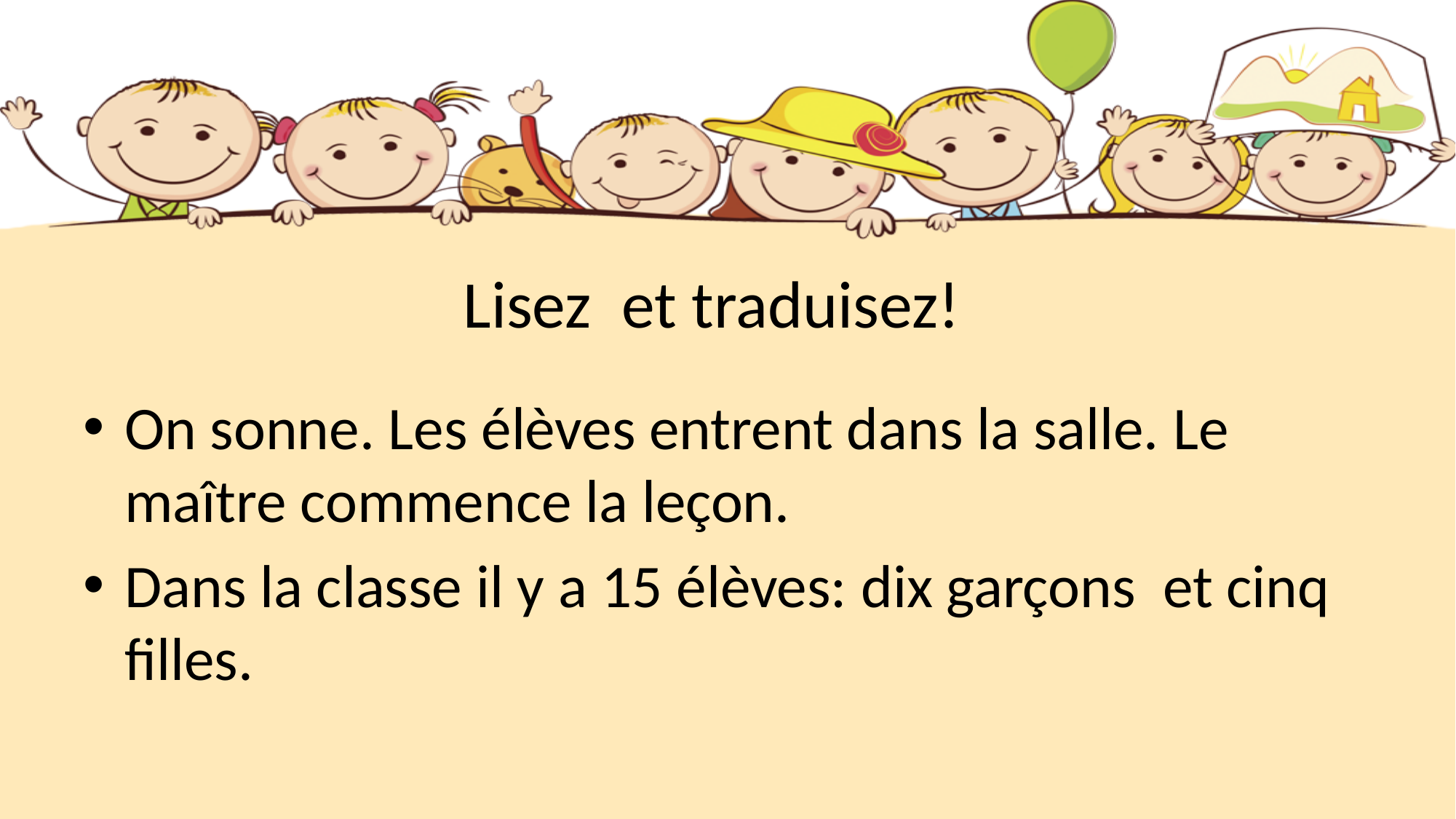

# Lisez  et traduisez!
On sonne. Les élèves entrent dans la salle. Le maître commence la leçon.
Dans la classe il y a 15 élèves: dix garçons  et cinq filles.